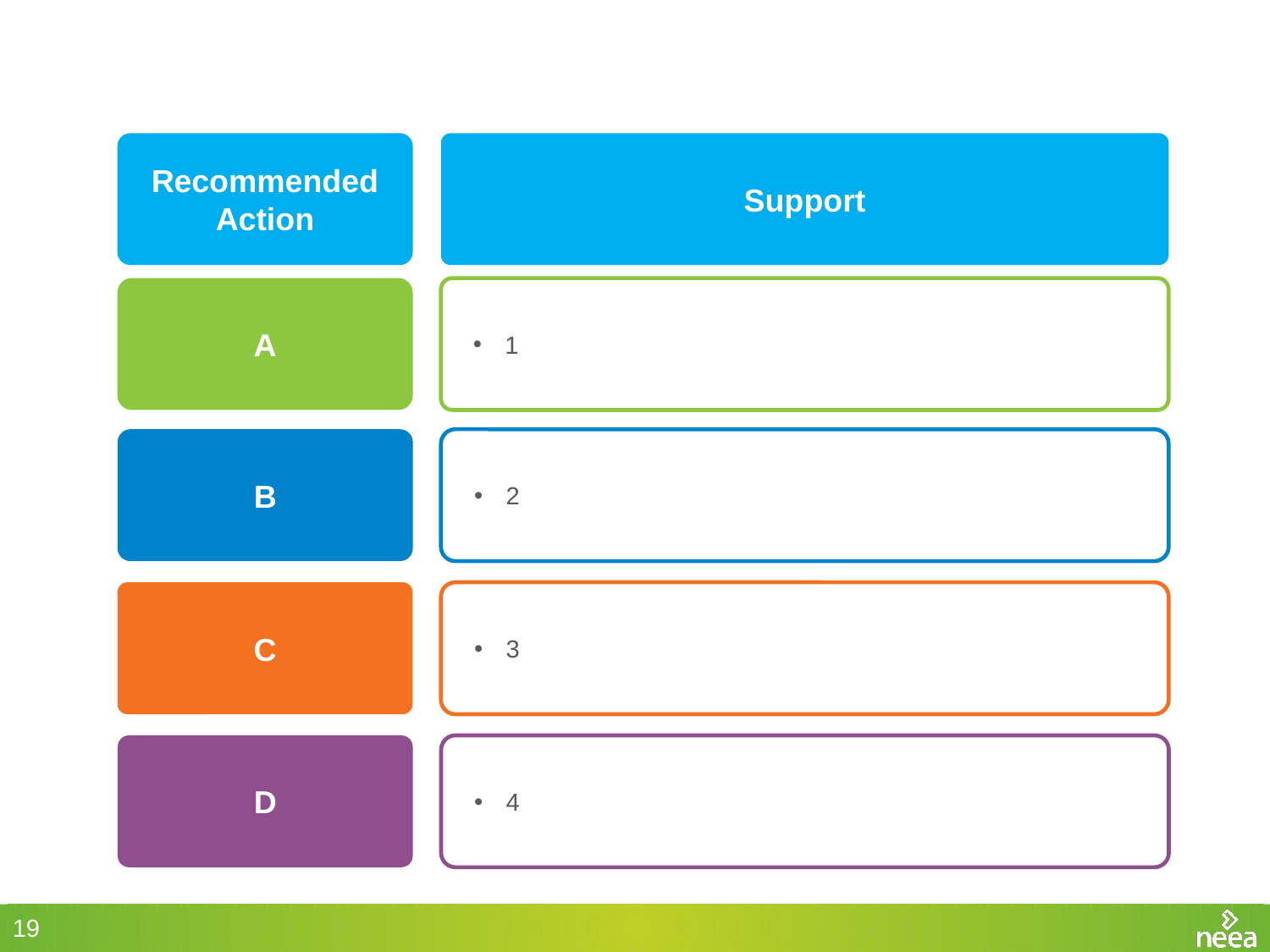

#
Recommended Action
Support
A
1
B
2
C
3
D
4